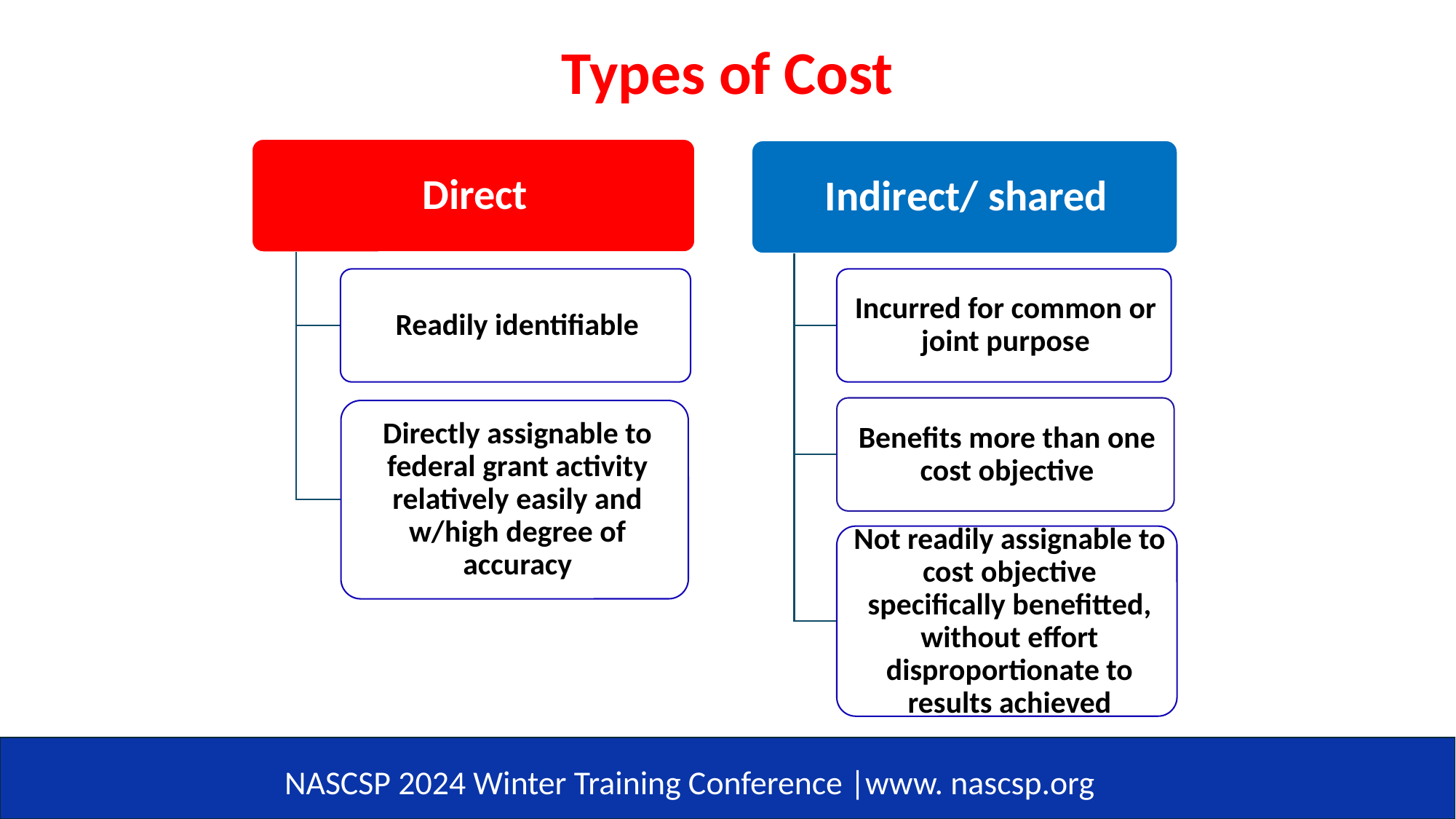

# Types of Cost
Direct
Readily identifiable
Directly assignable to federal grant activity relatively easily and w/high degree of accuracy
Indirect/ shared
Incurred for common or joint purpose
Benefits more than one cost objective
Not readily assignable to cost objective specifically benefitted, without effort disproportionate to results achieved